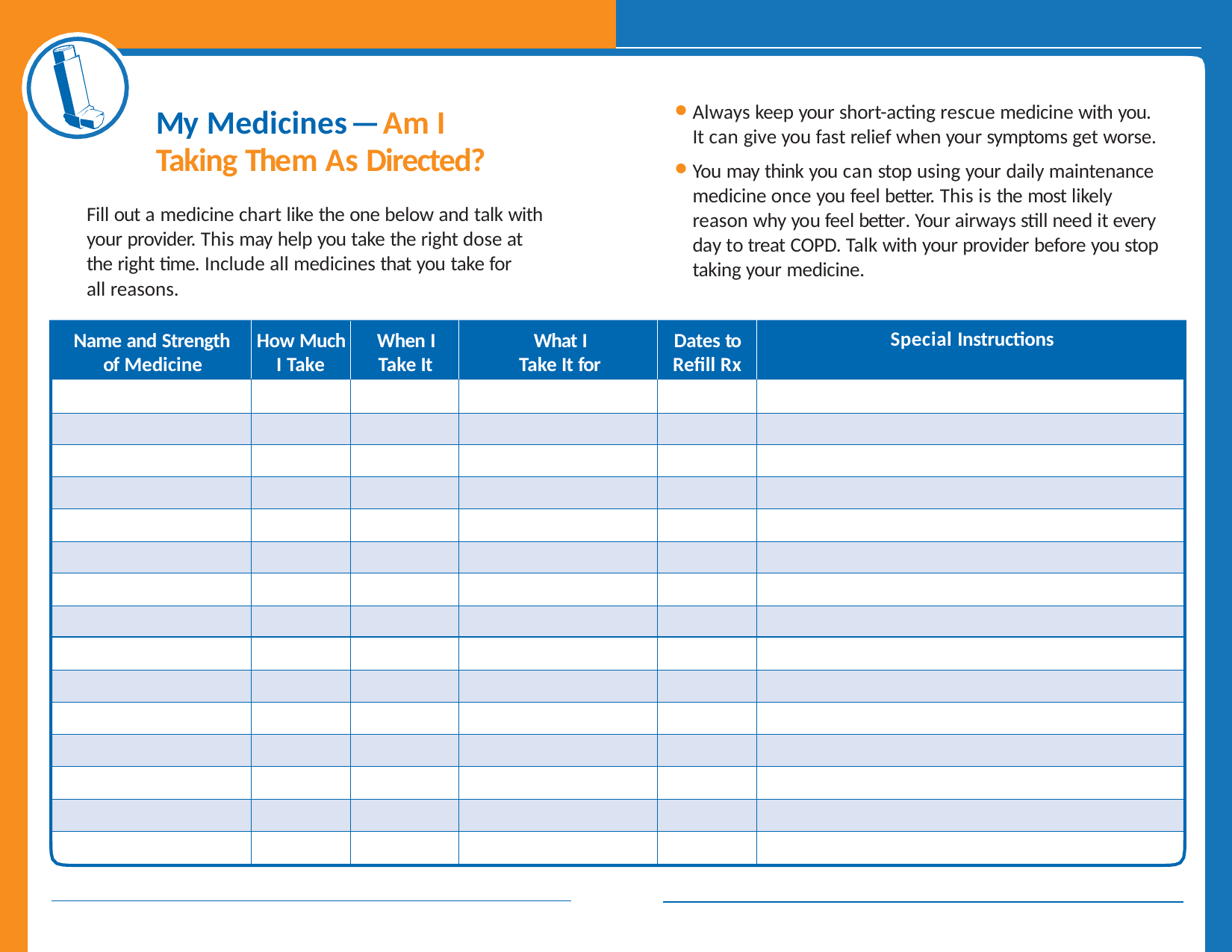

Always keep your short-acting rescue medicine with you. It can give you fast relief when your symptoms get worse.
You may think you can stop using your daily maintenance medicine once you feel better. This is the most likely reason why you feel better. Your airways still need it every day to treat COPD. Talk with your provider before you stop taking your medicine.
My Medicines—Am I Taking Them As Directed?
Fill out a medicine chart like the one below and talk with your provider. This may help you take the right dose at the right time. Include all medicines that you take for
all reasons.

Special Instructions
Name and Strength of Medicine
How Much I Take
When I Take It
What I Take It for
Dates to Refill Rx